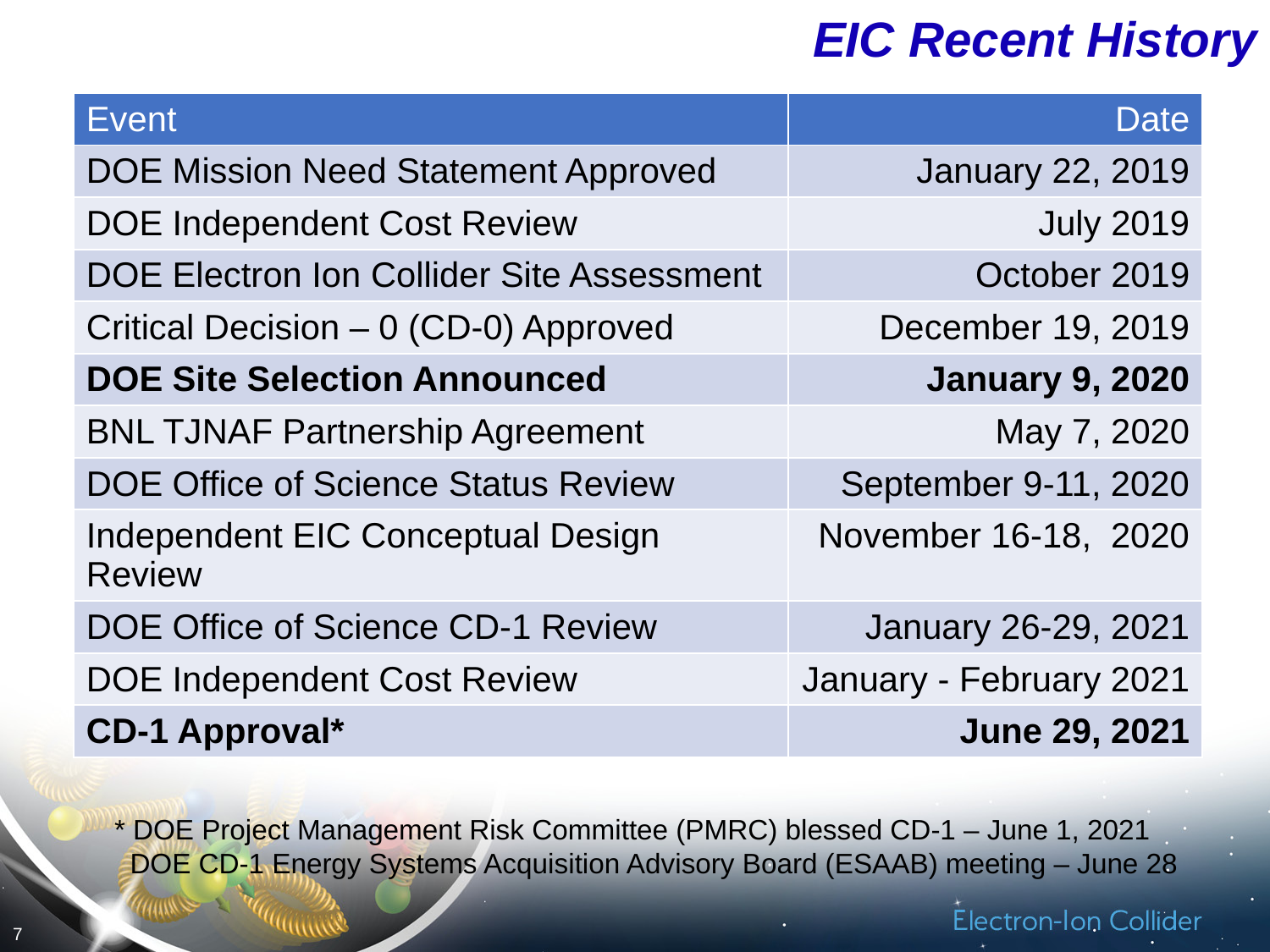

EIC Recent History
| Event | Date |
| --- | --- |
| DOE Mission Need Statement Approved | January 22, 2019 |
| DOE Independent Cost Review | July 2019 |
| DOE Electron Ion Collider Site Assessment | October 2019 |
| Critical Decision – 0 (CD-0) Approved | December 19, 2019 |
| DOE Site Selection Announced | January 9, 2020 |
| BNL TJNAF Partnership Agreement | May 7, 2020 |
| DOE Office of Science Status Review | September 9-11, 2020 |
| Independent EIC Conceptual Design Review | November 16-18, 2020 |
| DOE Office of Science CD-1 Review | January 26-29, 2021 |
| DOE Independent Cost Review | January - February 2021 |
| CD-1 Approval\* | June 29, 2021 |
* DOE Project Management Risk Committee (PMRC) blessed CD-1 – June 1, 2021
  DOE CD-1 Energy Systems Acquisition Advisory Board (ESAAB) meeting – June 28
7